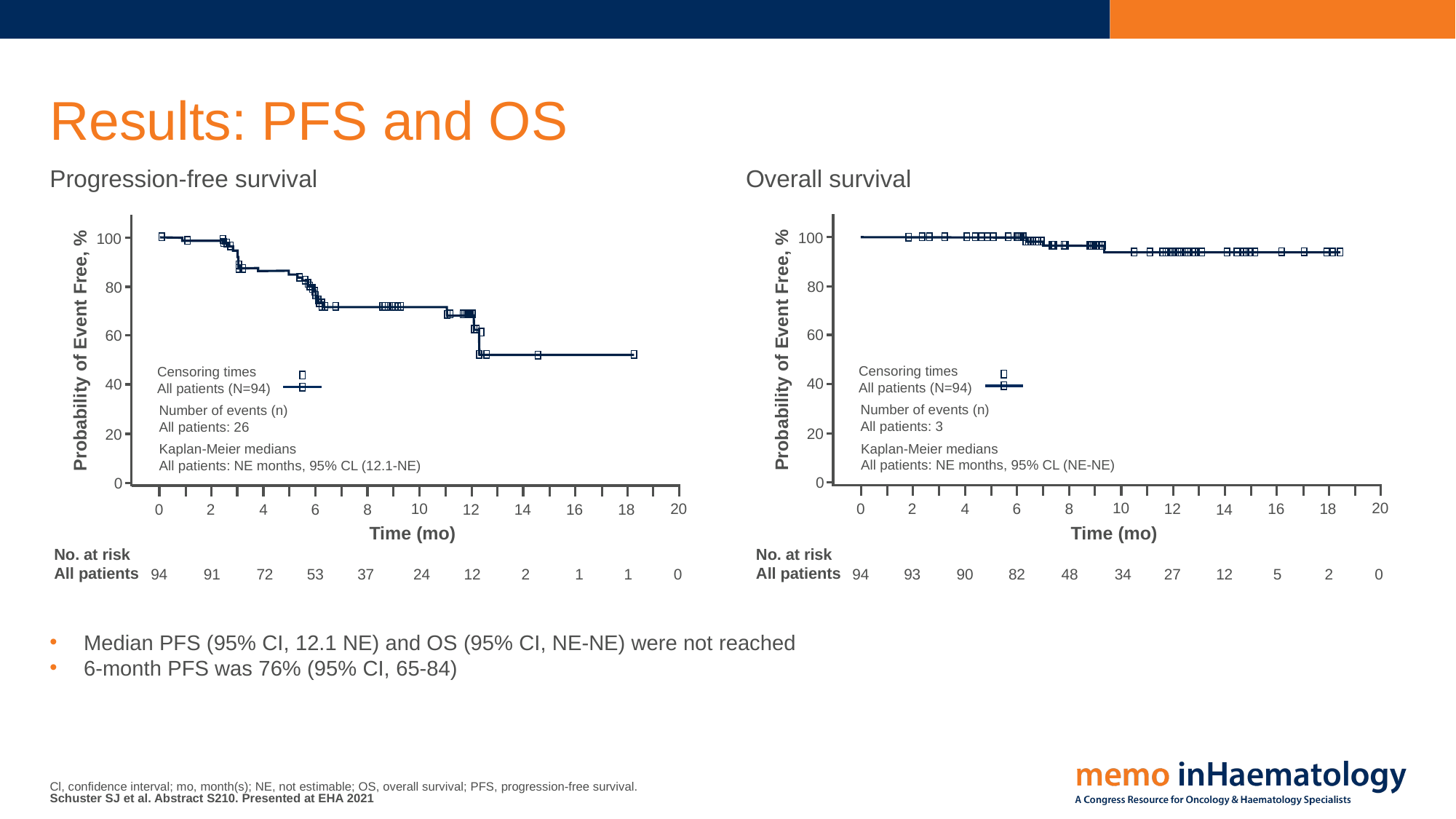

# Results: PFS and OS
Progression-free survival
Overall survival
100
100

80
80

60
60

Probability of Event Free, %
Probability of Event Free, %

Censoring times
All patients (N=94)
Censoring times
All patients (N=94)
40
40

Number of events (n)
All patients: 3
Number of events (n)
All patients: 26
20
20
Kaplan-Meier medians
All patients: NE months, 95% CL (NE-NE)
Kaplan-Meier medians
All patients: NE months, 95% CL (12.1-NE)
0
0
10
20
10
20
12
16
18
0
2
4
6
8
14
12
16
18
0
2
4
6
8
14
Time (mo)
Time (mo)
No. at risk
All patients
No. at risk
All patients
94
91
72
53
37
24
12
2
1
1
0
94
93
90
82
48
34
27
12
5
2
0
Median PFS (95% CI, 12.1 NE) and OS (95% CI, NE-NE) were not reached
6-month PFS was 76% (95% CI, 65-84)
Cl, confidence interval; mo, month(s); NE, not estimable; OS, overall survival; PFS, progression-free survival.
Schuster SJ et al. Abstract S210. Presented at EHA 2021